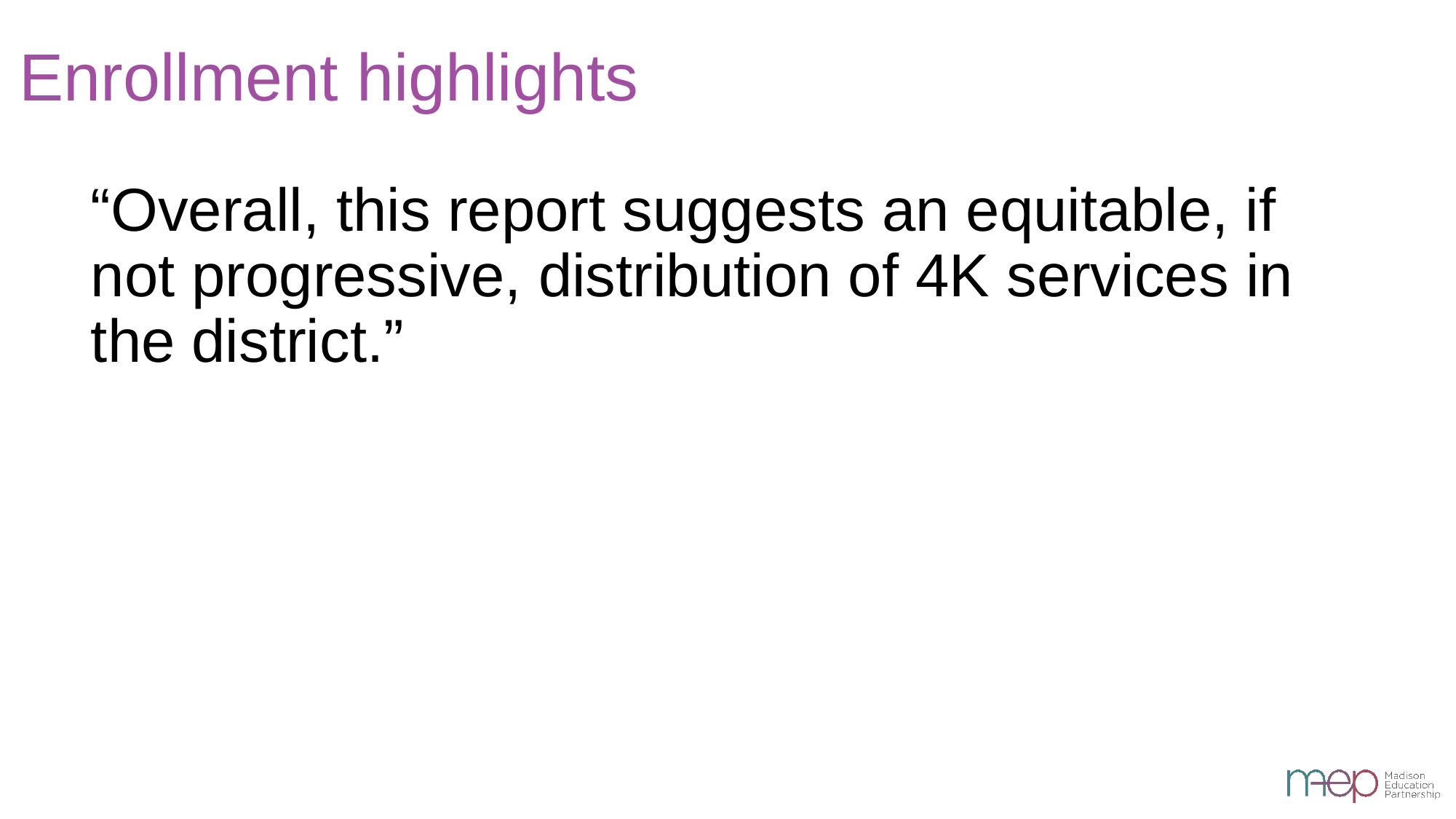

# Enrollment highlights
“Overall, this report suggests an equitable, if not progressive, distribution of 4K services in the district.”